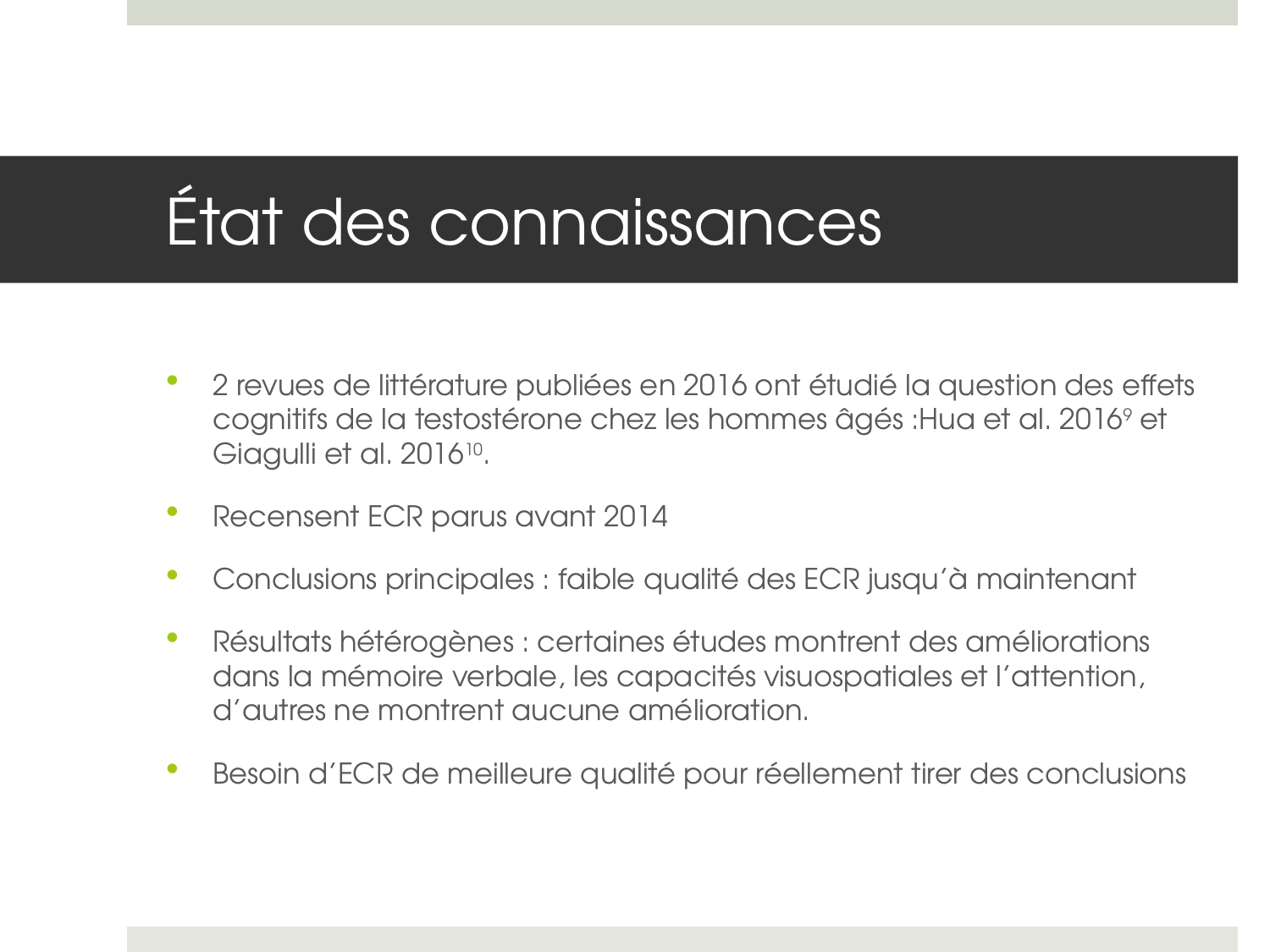

# État des connaissances
2 revues de littérature publiées en 2016 ont étudié la question des effets cognitifs de la testostérone chez les hommes âgés :Hua et al. 20169 et Giagulli et al. 201610.
Recensent ECR parus avant 2014
Conclusions principales : faible qualité des ECR jusqu’à maintenant
Résultats hétérogènes : certaines études montrent des améliorations dans la mémoire verbale, les capacités visuospatiales et l’attention, d’autres ne montrent aucune amélioration.
Besoin d’ECR de meilleure qualité pour réellement tirer des conclusions